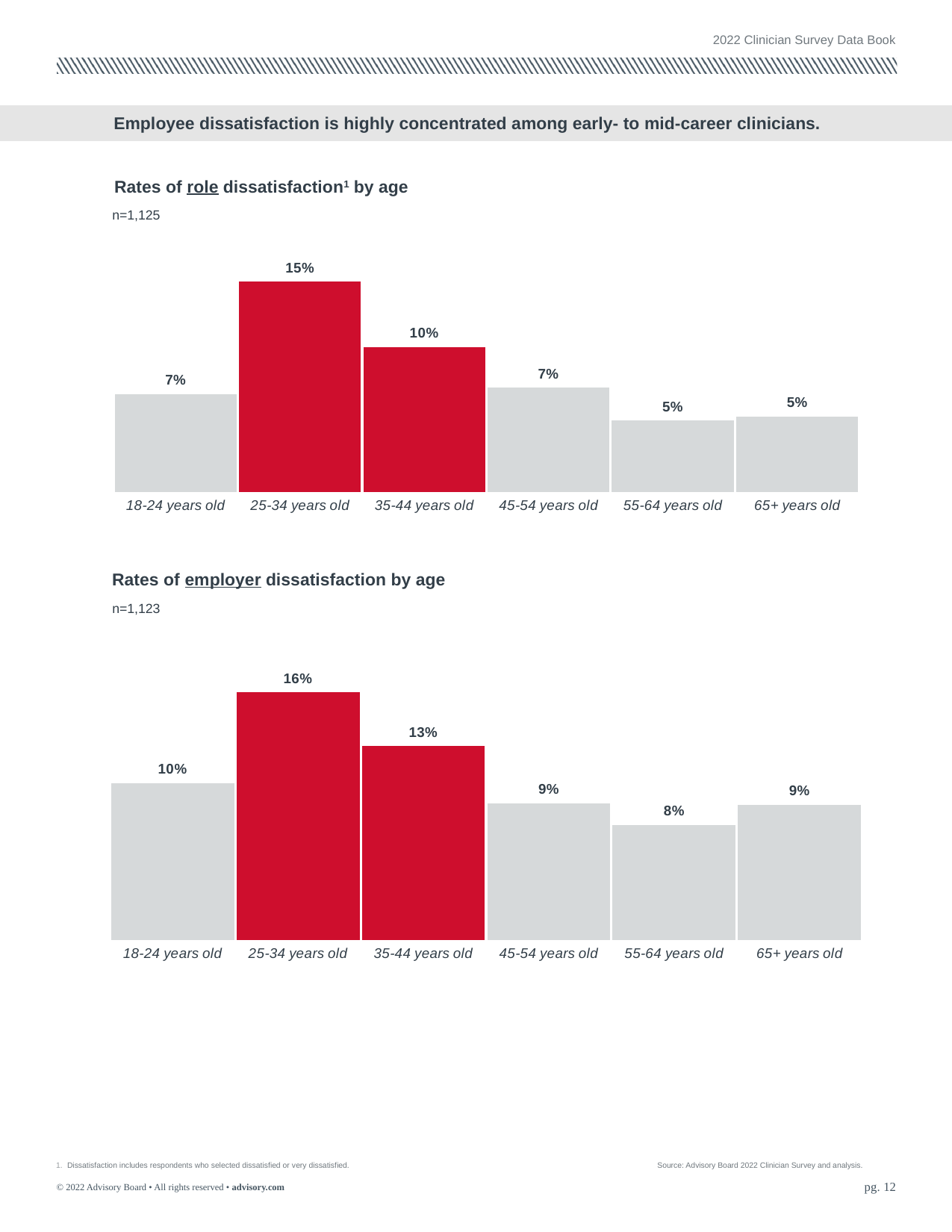

2022 Clinician Survey Data Book

Employee dissatisfaction is highly concentrated among early- to mid-career clinicians.
Rates of role dissatisfaction1 by age
n=1,125

### Chart

| Category | Average |
|---|---|
| 18-24 years old | 0.06896551724137931 |
| 25-34 years old | 0.14646464646464646 |
| 35-44 years old | 0.10130718954248366 |
| 45-54 years old | 0.07333333333333333 |
| 55-64 years old | 0.05084745762711865 |
| 65+ years old | 0.05357142857142857 |

Rates of employer dissatisfaction by age
n=1,123

### Chart

| Category | Column1 |
|---|---|
| 18-24 years old | 0.10344827586206896 |
| 25-34 years old | 0.16243654822335024 |
| 35-44 years old | 0.12745098039215685 |
| 45-54 years old | 0.0903010033444816 |
| 55-64 years old | 0.07627118644067796 |
| 65+ years old | 0.08928571428571427 |
Dissatisfaction includes respondents who selected dissatisfied or very dissatisfied.
Source: Advisory Board 2022 Clinician Survey and analysis.